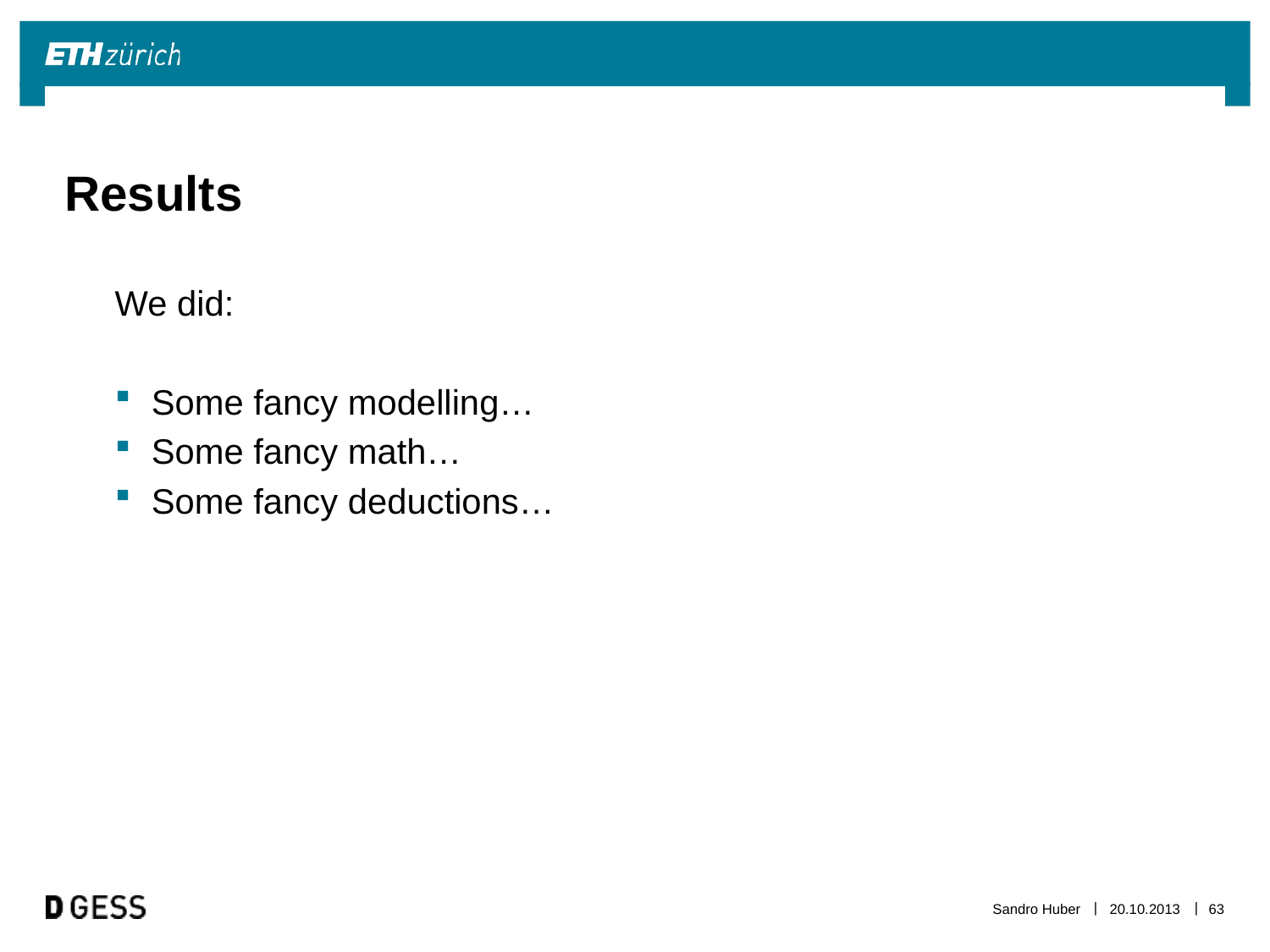

# Results
We did:

Some fancy modelling…
Some fancy math…
Some fancy deductions…

Sandro Huber
20.10.2013
63